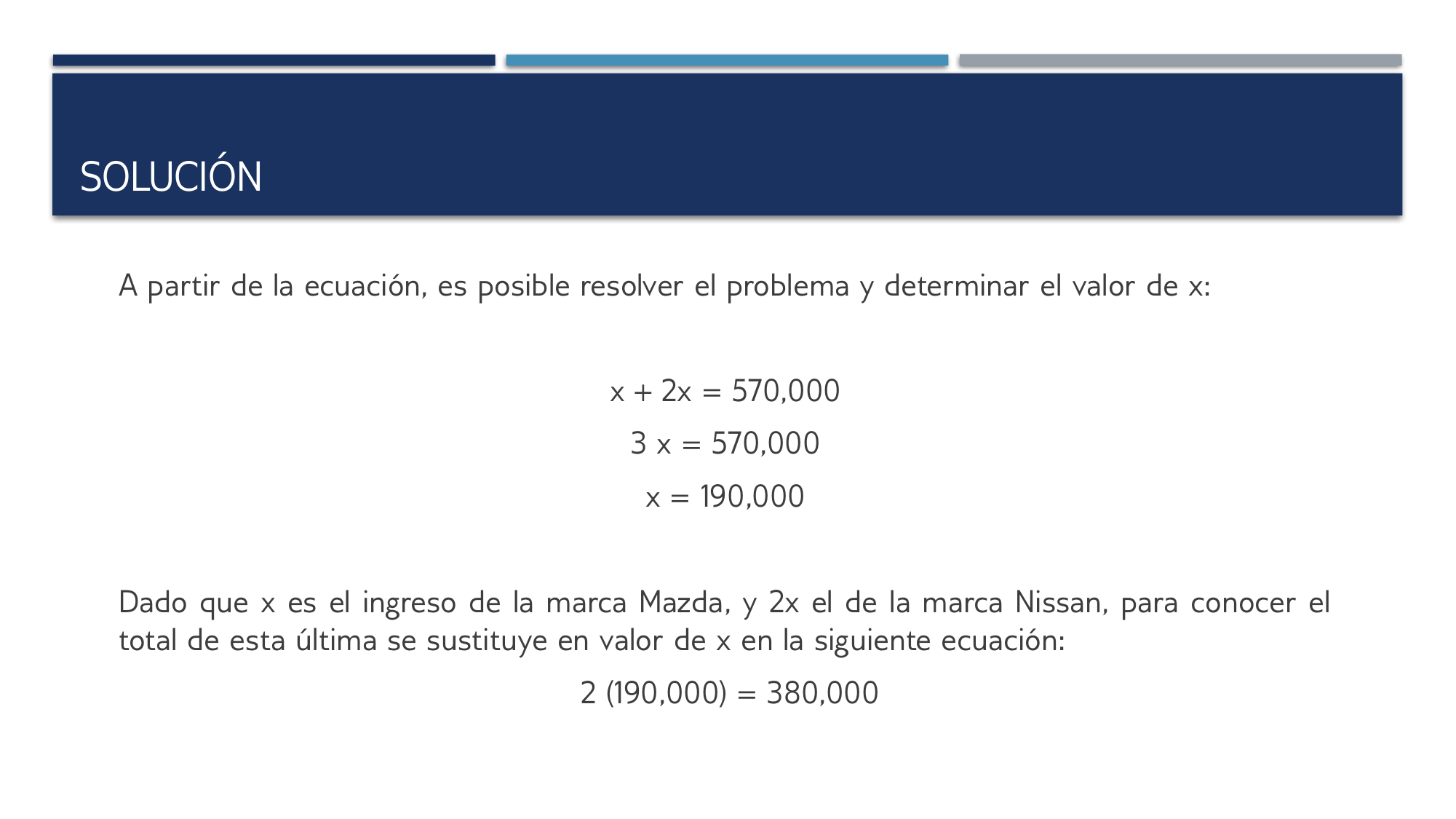

# SOLUCIÓN
A partir de la ecuación, es posible resolver el problema y determinar el valor de x:

x + 2x = 570,000
3 x = 570,000
x = 190,000

Dado que x es el ingreso de la marca Mazda, y 2x el de la marca Nissan, para conocer el total de esta última se sustituye en valor de x en la siguiente ecuación:
 2 (190,000) = 380,000